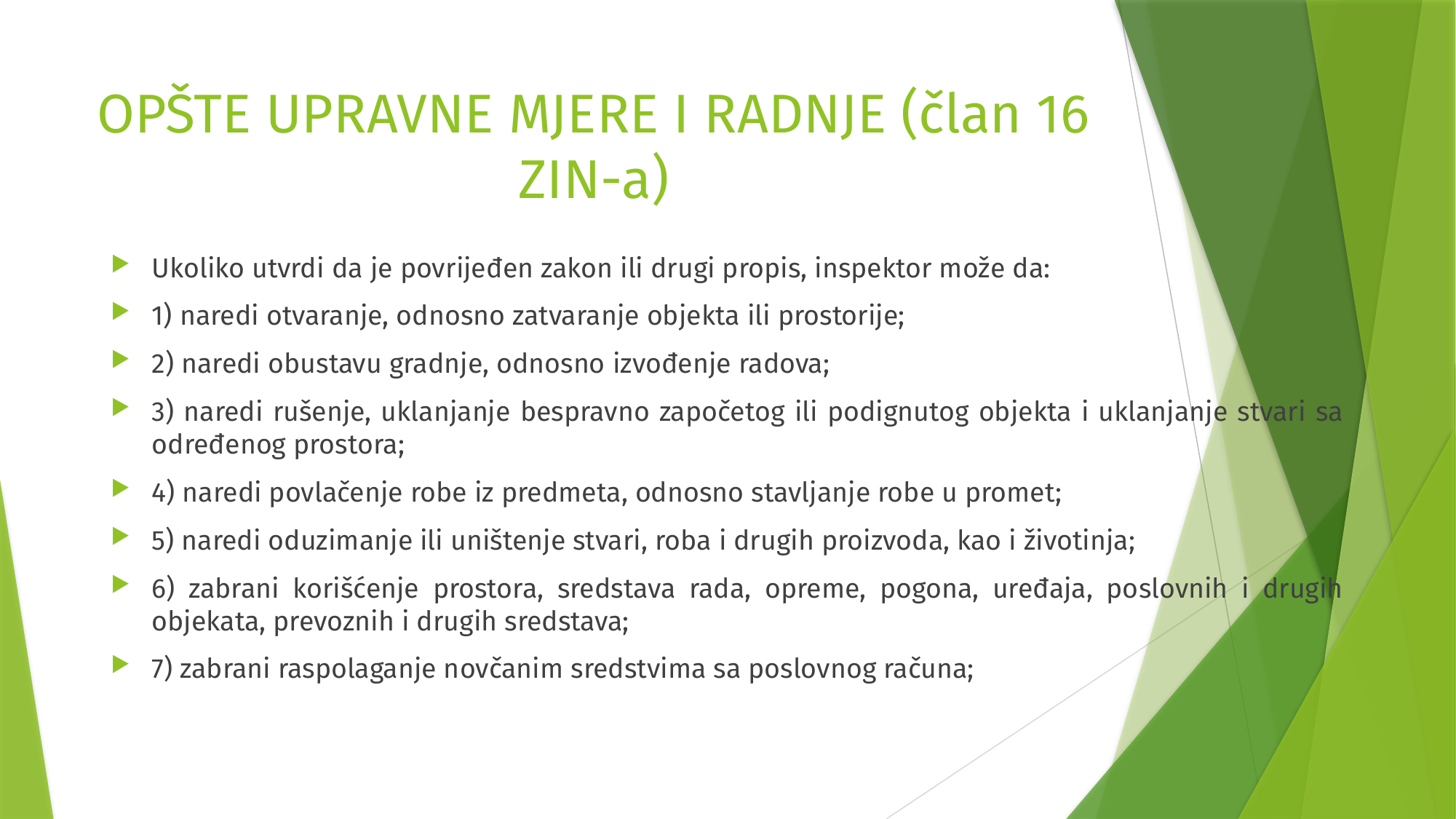

# OPŠTE UPRAVNE MJERE I RADNJE (član 16 ZIN-a)
Ukoliko utvrdi da je povrijeđen zakon ili drugi propis, inspektor može da:
1) naredi otvaranje, odnosno zatvaranje objekta ili prostorije;
2) naredi obustavu gradnje, odnosno izvođenje radova;
3) naredi rušenje, uklanjanje bespravno započetog ili podignutog objekta i uklanjanje stvari sa određenog prostora;
4) naredi povlačenje robe iz predmeta, odnosno stavljanje robe u promet;
5) naredi oduzimanje ili uništenje stvari, roba i drugih proizvoda, kao i životinja;
6) zabrani korišćenje prostora, sredstava rada, opreme, pogona, uređaja, poslovnih i drugih objekata, prevoznih i drugih sredstava;
7) zabrani raspolaganje novčanim sredstvima sa poslovnog računa;